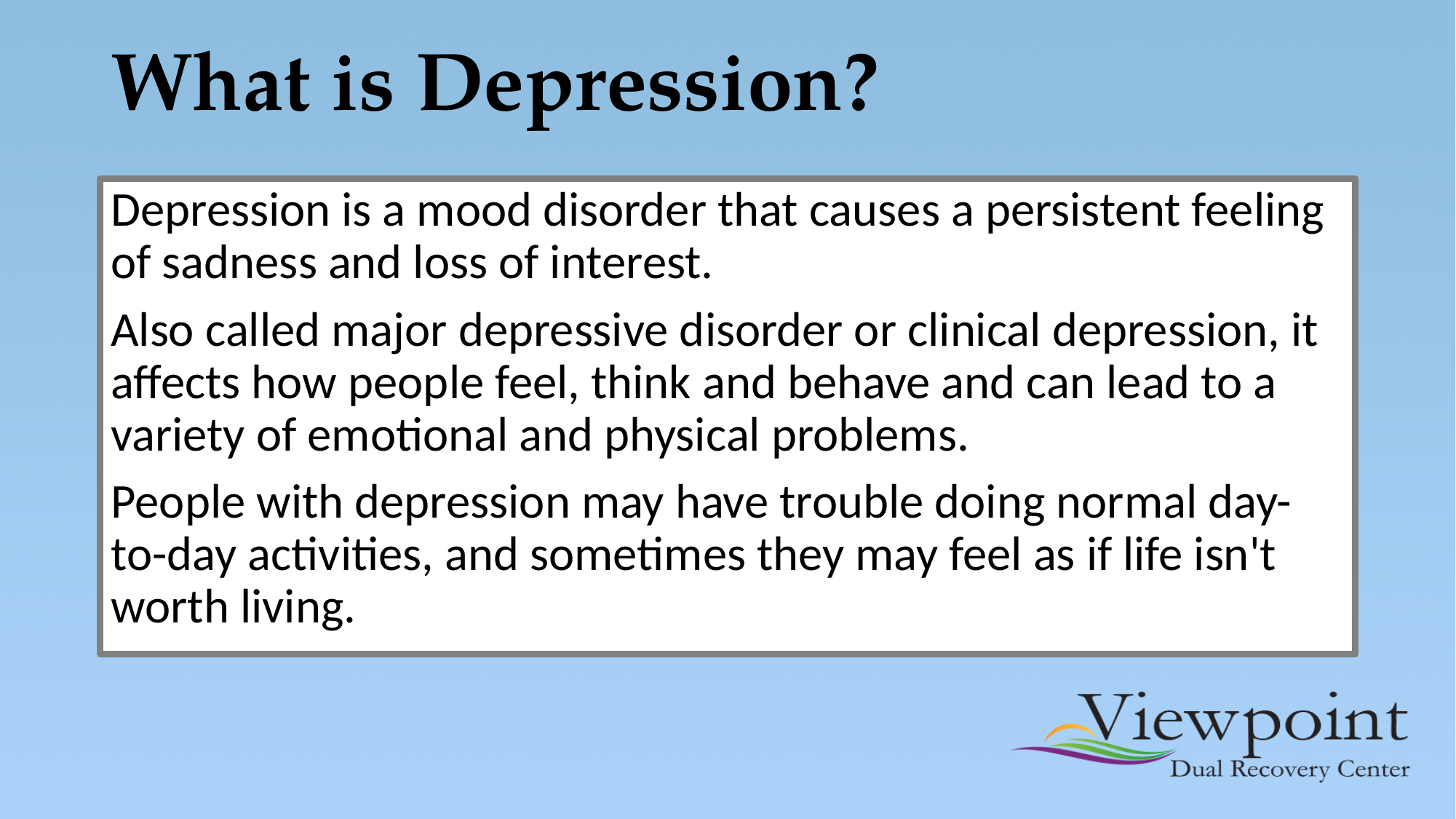

# What is Depression?
Depression is a mood disorder that causes a persistent feeling of sadness and loss of interest.
Also called major depressive disorder or clinical depression, it affects how people feel, think and behave and can lead to a variety of emotional and physical problems.
People with depression may have trouble doing normal day-to-day activities, and sometimes they may feel as if life isn't worth living.